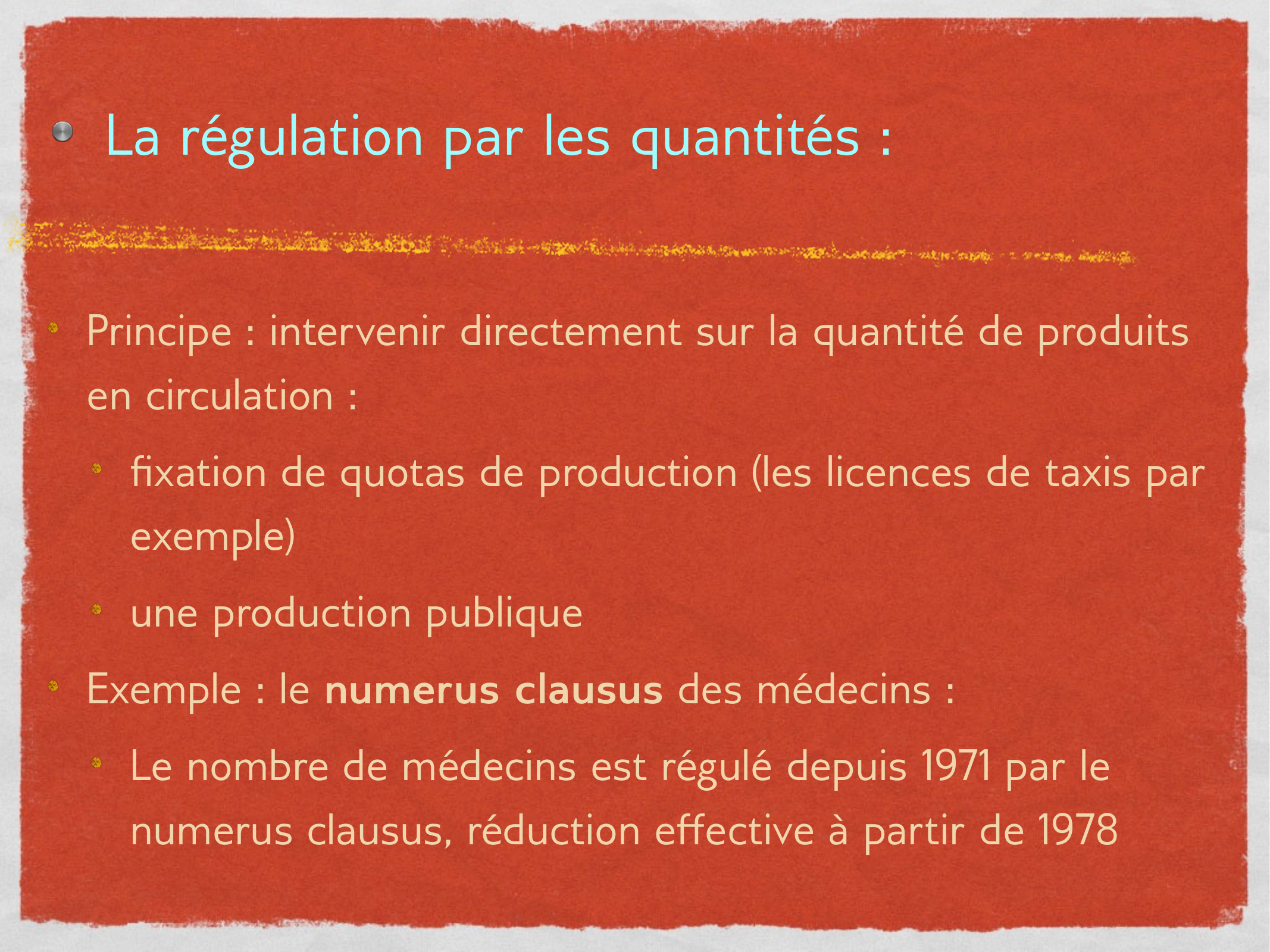

# La régulation par les quantités :
Principe : intervenir directement sur la quantité de produits en circulation :
fixation de quotas de production (les licences de taxis par exemple)
une production publique
Exemple : le numerus clausus des médecins :
Le nombre de médecins est régulé depuis 1971 par le numerus clausus, réduction effective à partir de 1978